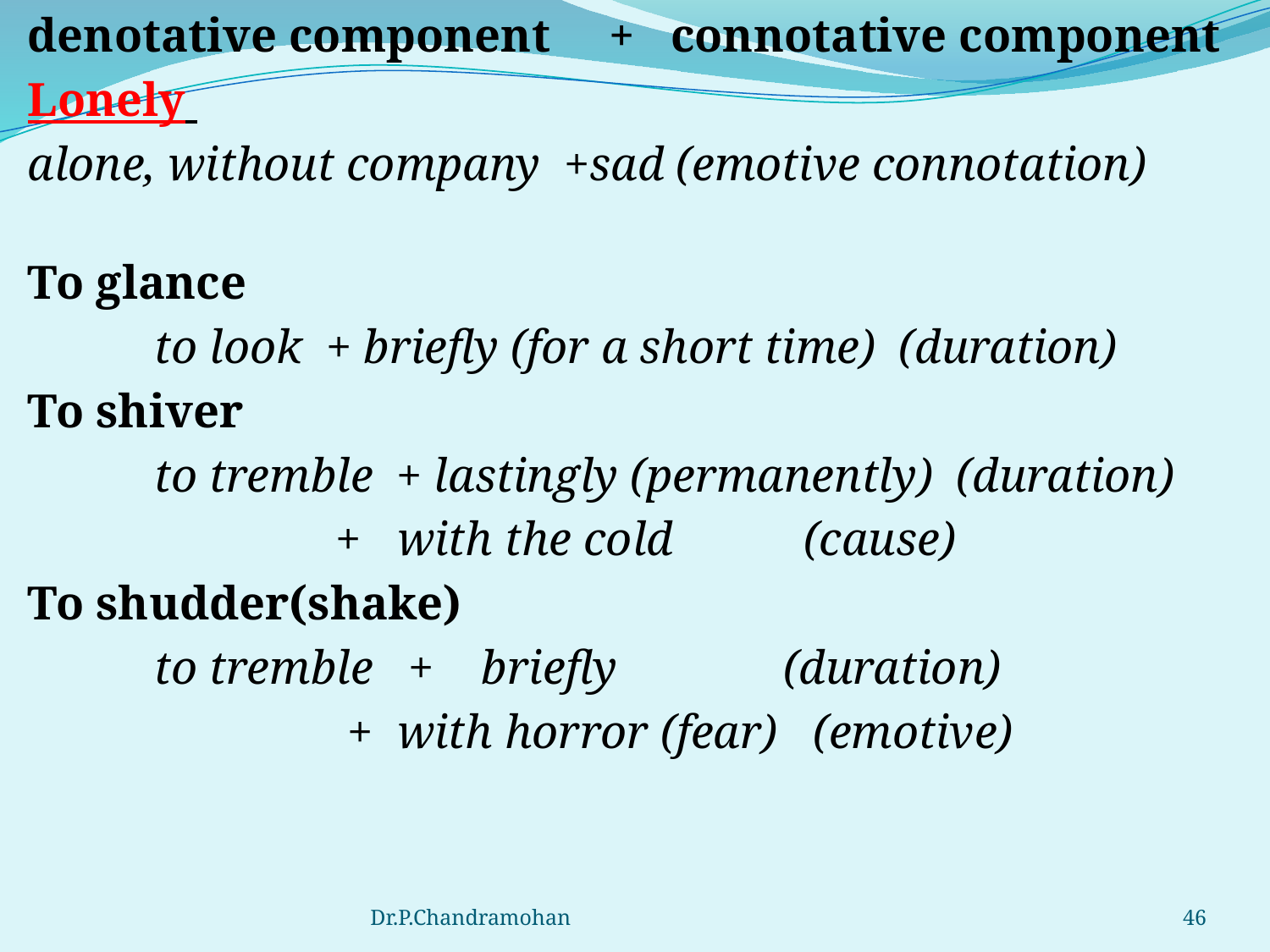

denotative component     +   connotative component
Lonely
alone, without company  +sad (emotive connotation)
To glance
	to look  + briefly (for a short time)  (duration)
To shiver
	to tremble  + lastingly (permanently)  (duration)
                          +   with the cold           (cause)
To shudder(shake)
	to tremble   +    briefly              (duration)
                           +  with horror (fear)   (emotive)

Dr.P.Chandramohan
46